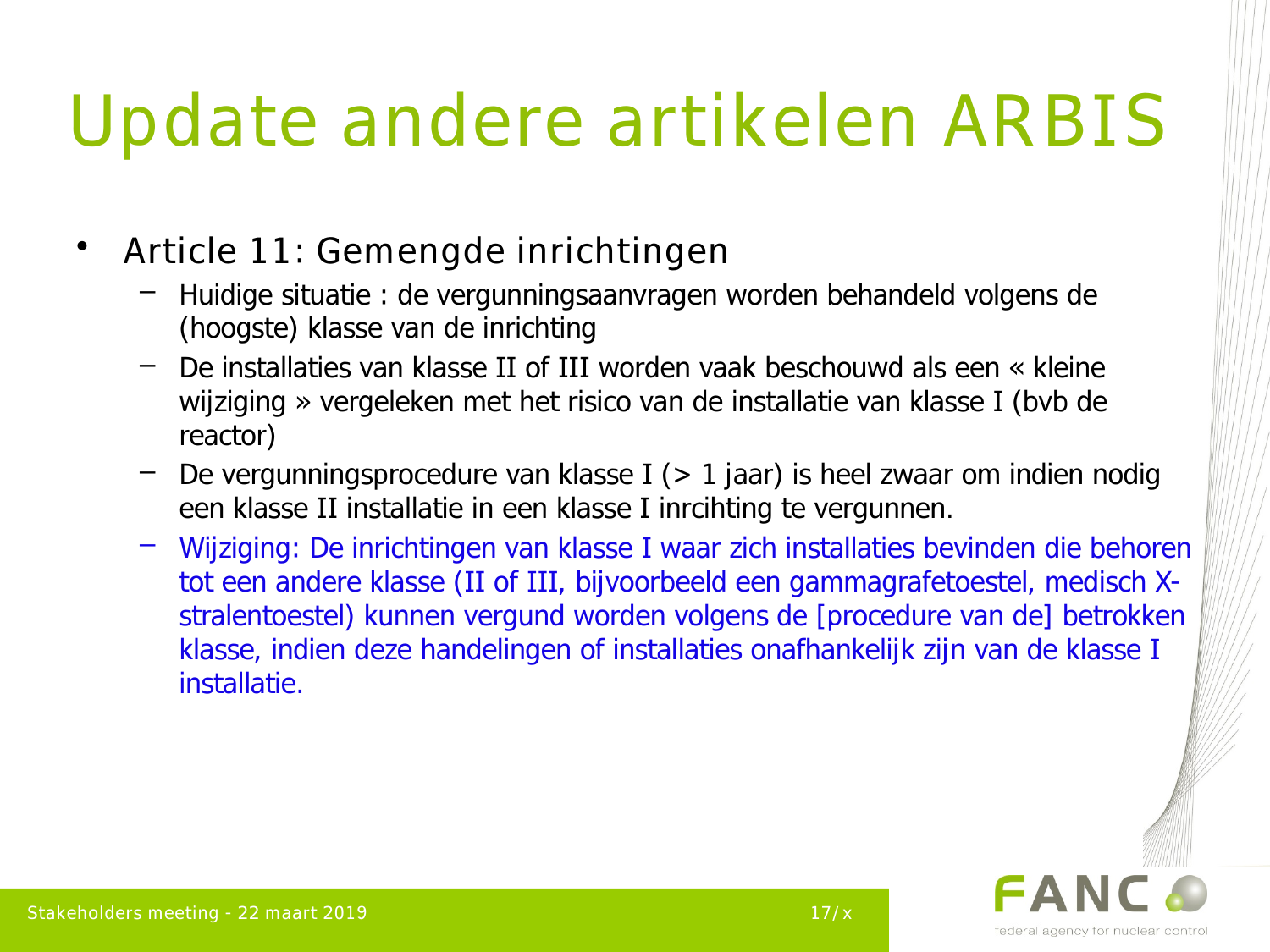

# Update andere artikelen ARBIS
Article 11: Gemengde inrichtingen
Huidige situatie : de vergunningsaanvragen worden behandeld volgens de (hoogste) klasse van de inrichting
De installaties van klasse II of III worden vaak beschouwd als een « kleine wijziging » vergeleken met het risico van de installatie van klasse I (bvb de reactor)
De vergunningsprocedure van klasse I (> 1 jaar) is heel zwaar om indien nodig een klasse II installatie in een klasse I inrcihting te vergunnen.
Wijziging: De inrichtingen van klasse I waar zich installaties bevinden die behoren tot een andere klasse (II of III, bijvoorbeeld een gammagrafetoestel, medisch X-stralentoestel) kunnen vergund worden volgens de [procedure van de] betrokken klasse, indien deze handelingen of installaties onafhankelijk zijn van de klasse I installatie.

Stakeholders meeting - 22 maart 2019
17